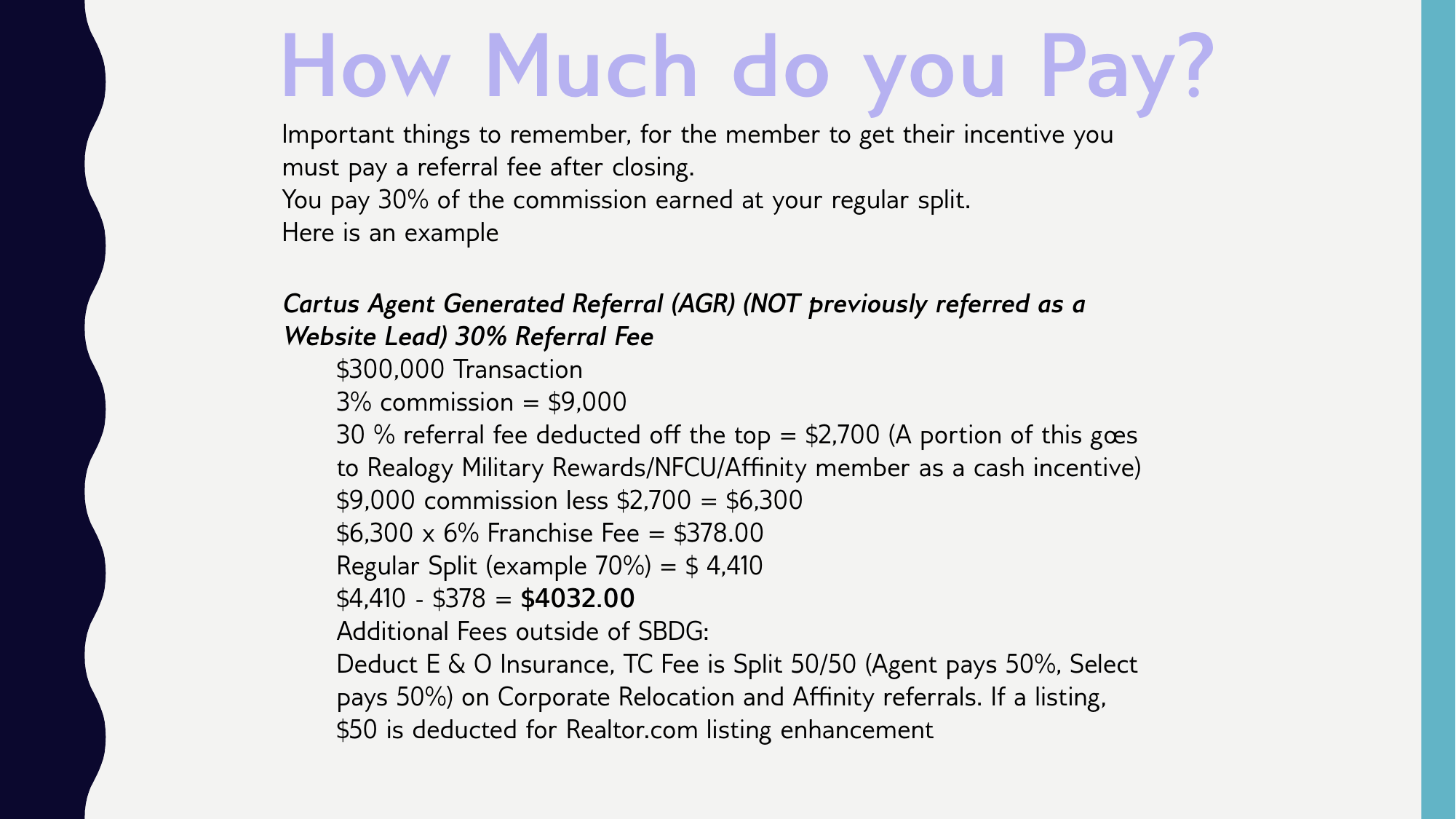

How Much do you Pay?
Important things to remember, for the member to get their incentive you must pay a referral fee after closing.
You pay 30% of the commission earned at your regular split.
Here is an example
Cartus Agent Generated Referral (AGR) (NOT previously referred as a Website Lead) 30% Referral Fee
$300,000 Transaction
3% commission = $9,000
30 % referral fee deducted off the top = $2,700 (A portion of this goes to Realogy Military Rewards/NFCU/Affinity member as a cash incentive)
$9,000 commission less $2,700 = $6,300
$6,300 x 6% Franchise Fee = $378.00
Regular Split (example 70%) = $ 4,410
$4,410 - $378 = $4032.00
Additional Fees outside of SBDG:
Deduct E & O Insurance, TC Fee is Split 50/50 (Agent pays 50%, Select pays 50%) on Corporate Relocation and Affinity referrals. If a listing, $50 is deducted for Realtor.com listing enhancement